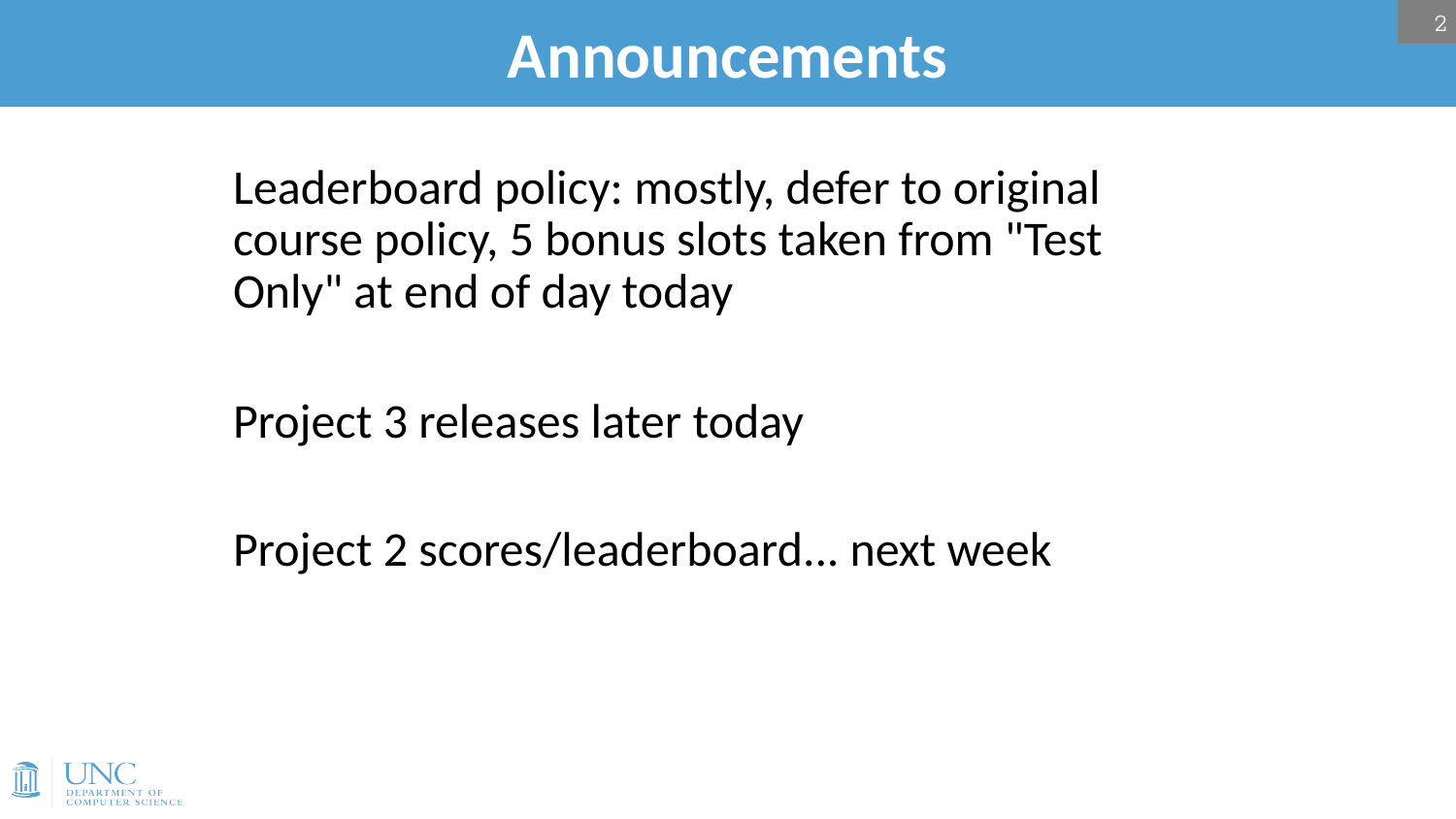

2
# Announcements
Leaderboard policy: mostly, defer to original course policy, 5 bonus slots taken from "Test Only" at end of day today

Project 3 releases later today

Project 2 scores/leaderboard... next week